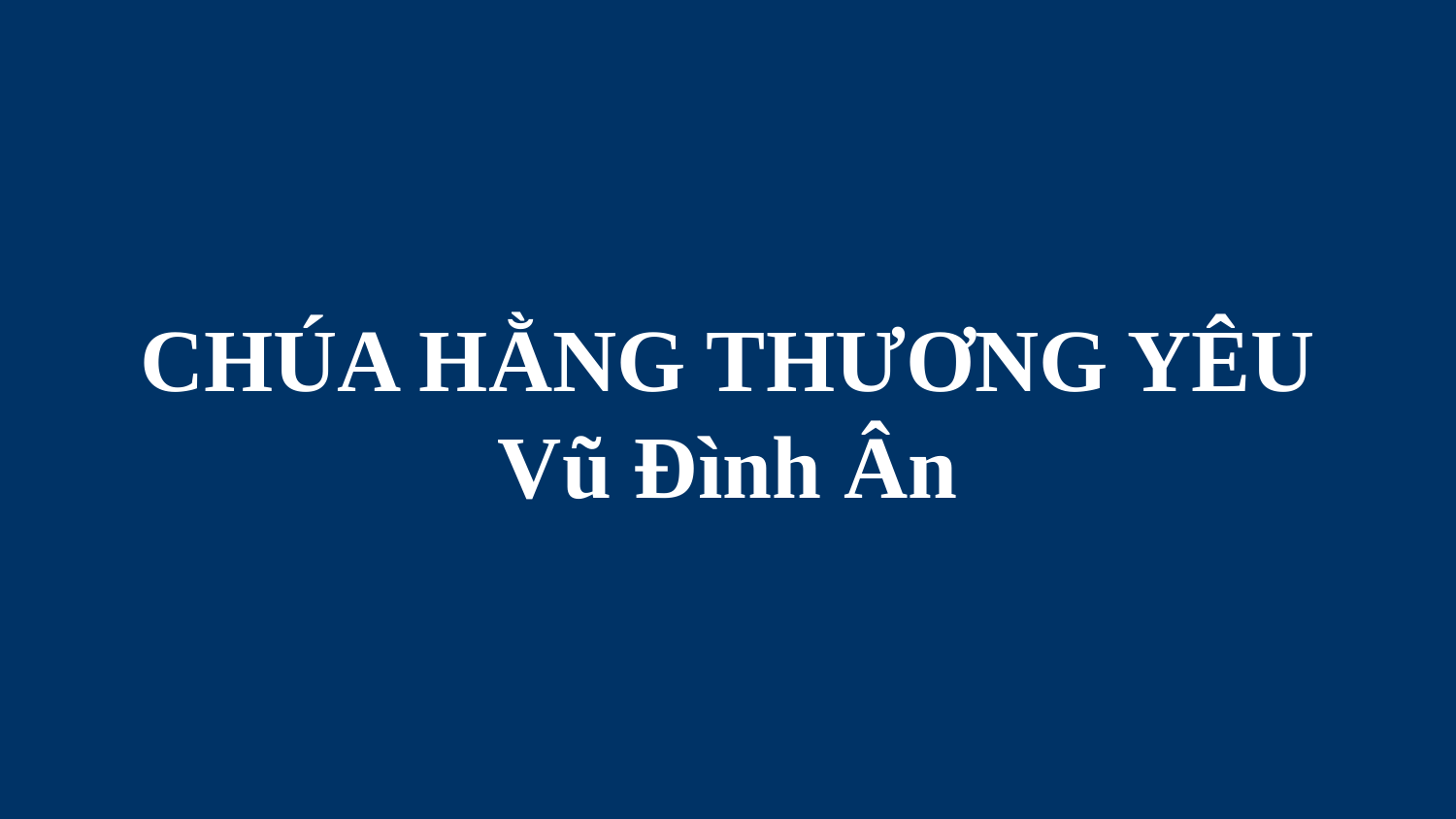

# CHÚA HẰNG THƯƠNG YÊU Vũ Đình Ân